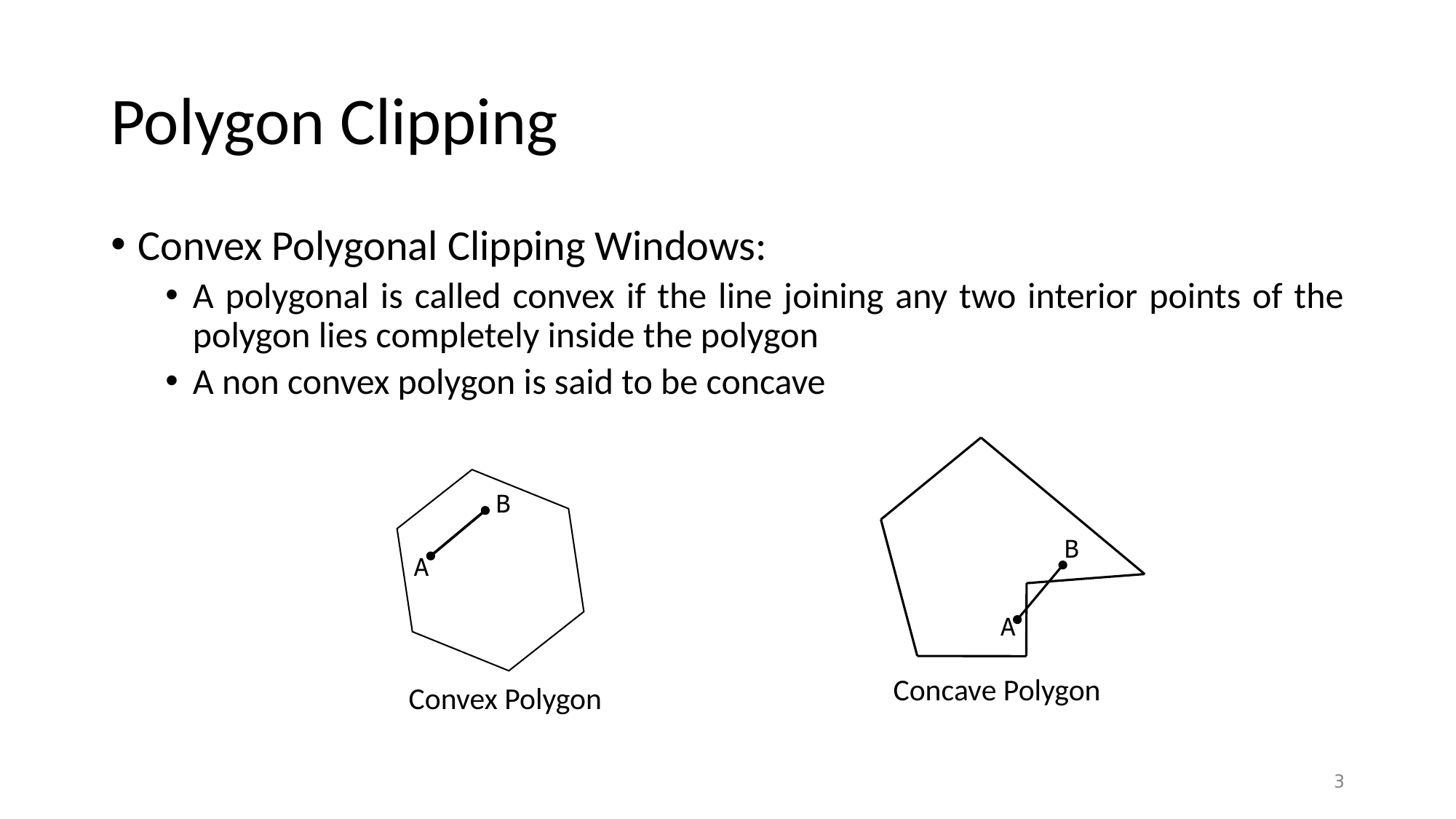

# Polygon Clipping
Convex Polygonal Clipping Windows:
A polygonal is called convex if the line joining any two interior points of the polygon lies completely inside the polygon
A non convex polygon is said to be concave
B
A

B
A
Concave Polygon
Convex Polygon
3